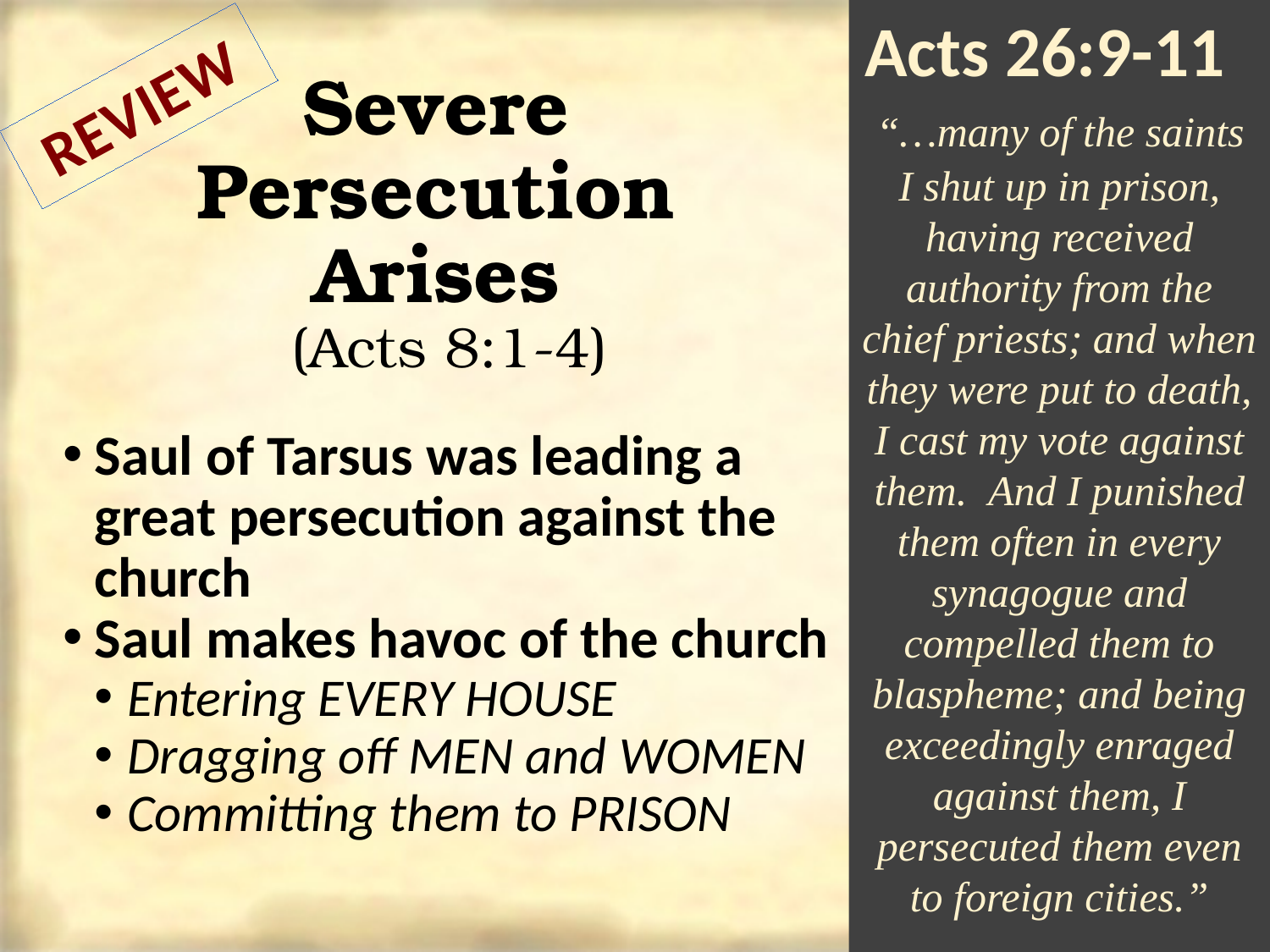

Acts 26:9-11    “…many of the saints  I shut up in prison, having received authority from the chief priests; and when they were put to death, I cast my vote against them.  And I punished them often in every synagogue and compelled them to blaspheme; and being exceedingly enraged against them, I persecuted them even to foreign cities.”

# Severe  Persecution  Arises (Acts 8:1-4)
REVIEW
Saul of Tarsus was leading a great persecution against the church
Saul makes havoc of the church
Entering EVERY HOUSE
Dragging off MEN and WOMEN
Committing them to PRISON